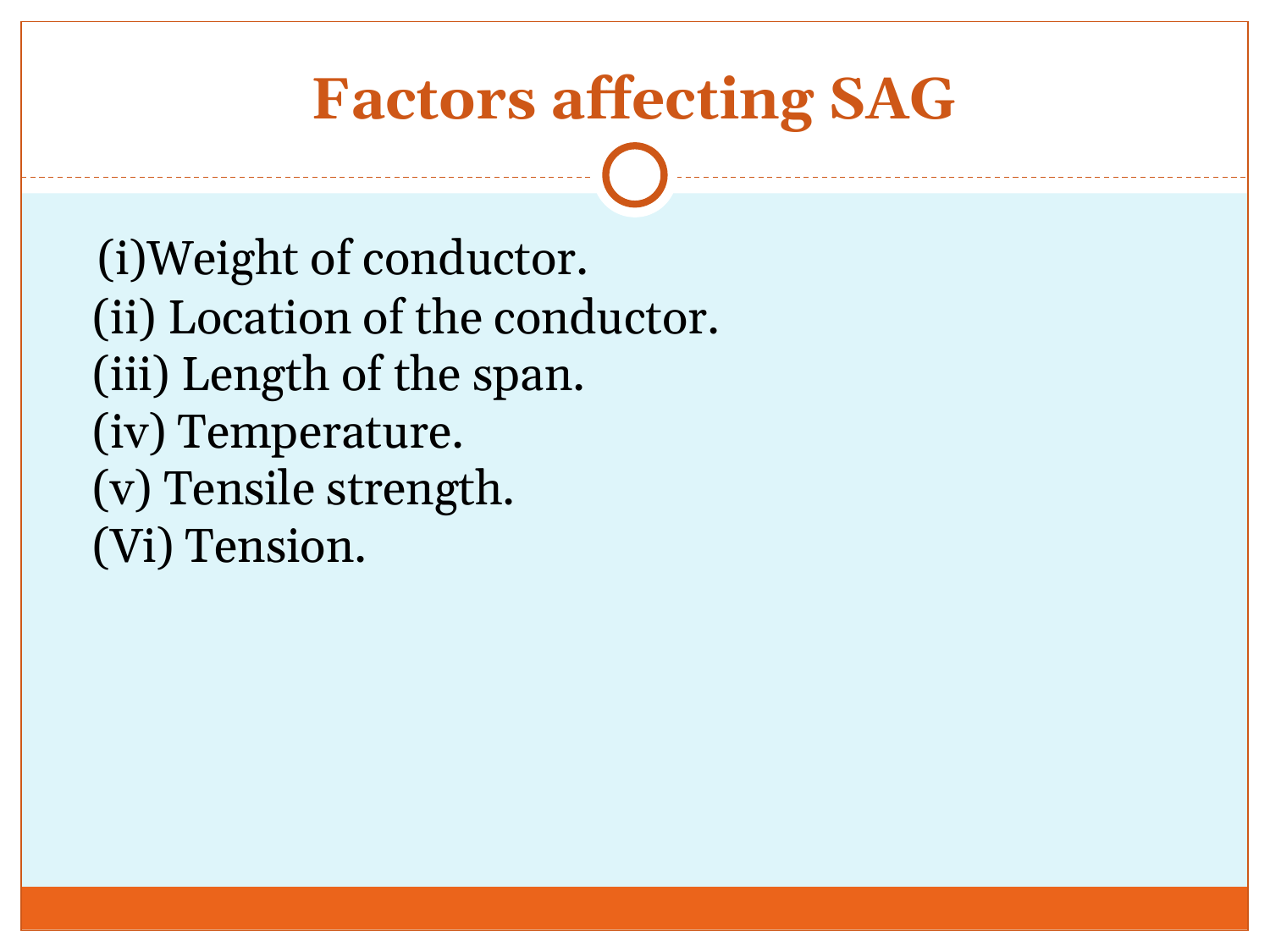

# Factors affecting SAG
   (i)Weight of conductor.
(ii) Location of the conductor.
(iii) Length of the span.
(iv) Temperature.
(v) Tensile strength.
(Vi) Tension.